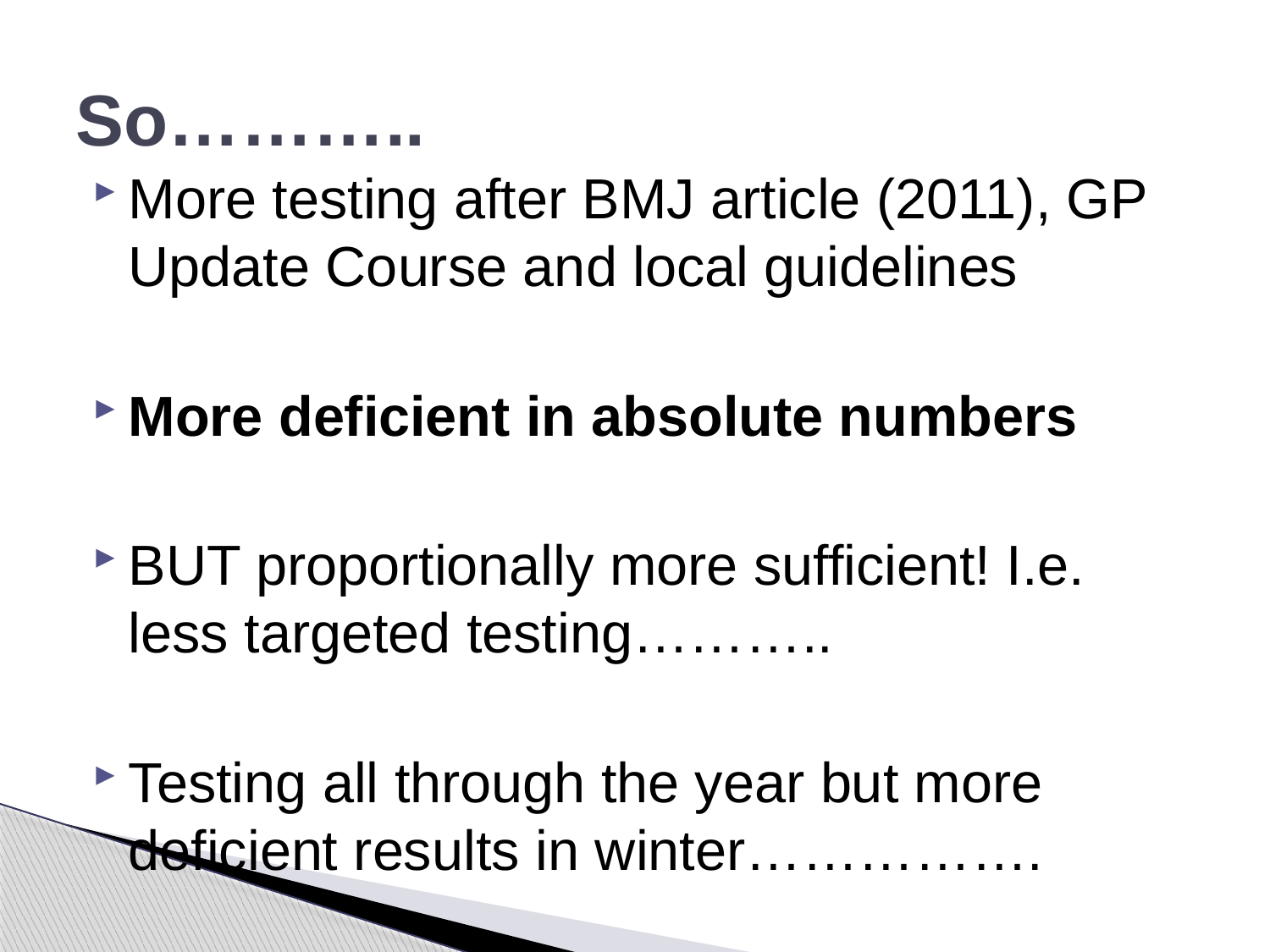

# So………..
More testing after BMJ article (2011), GP Update Course and local guidelines

More deficient in absolute numbers

BUT proportionally more sufficient! I.e. less targeted testing………..

Testing all through the year but more deficient results in winter…………….